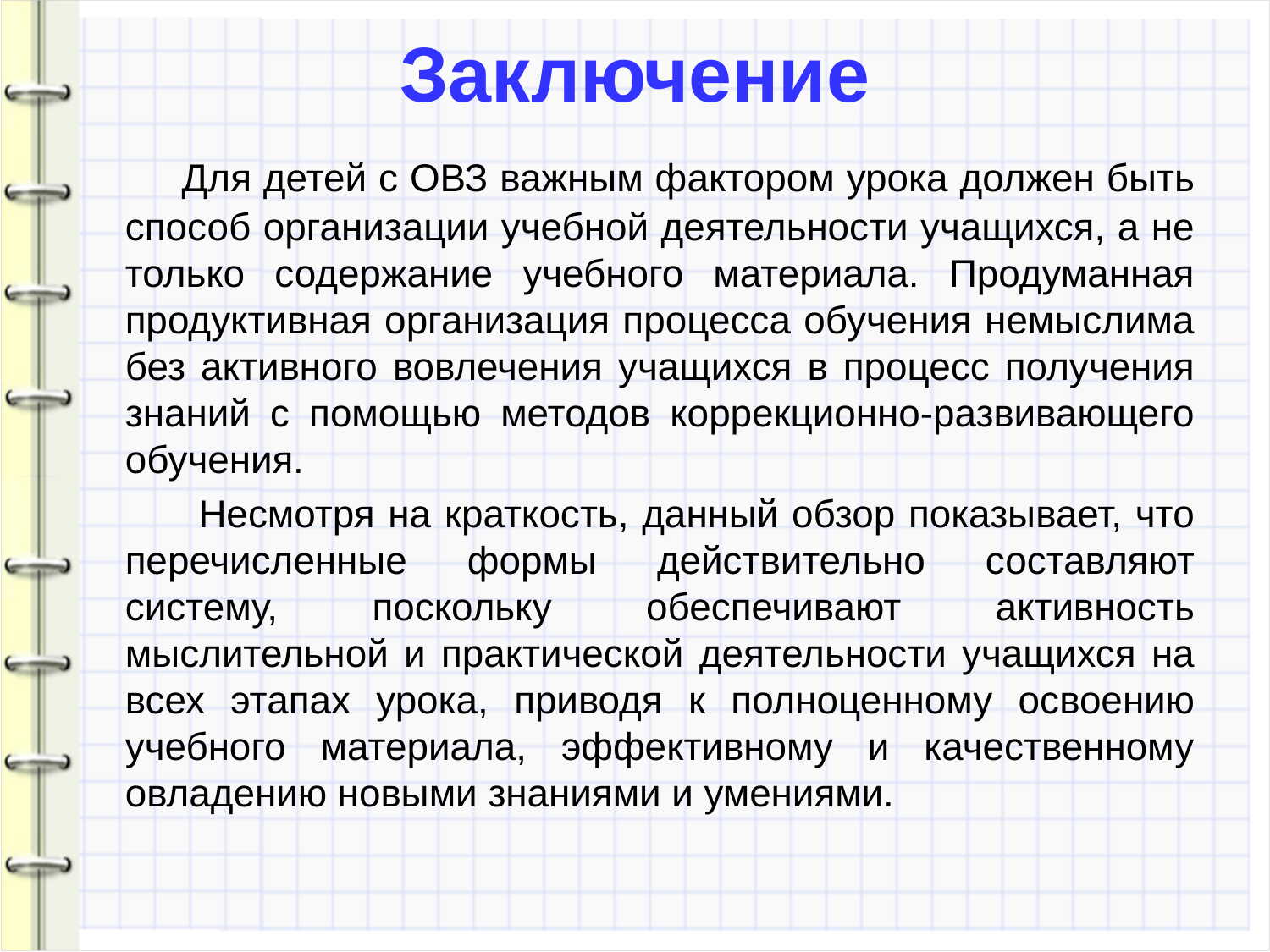

# Заключение
       Для детей с ОВЗ важным фактором урока должен быть способ организации учебной деятельности учащихся, а не только содержание учебного материала. Продуманная продуктивная организация процесса обучения немыслима без активного вовлечения учащихся в процесс получения знаний с помощью методов коррекционно-развивающего обучения.
         Несмотря на краткость, данный обзор показывает, что перечисленные формы действительно составляют систему, поскольку обеспечивают активность мыслительной и практической деятельности учащихся на всех этапах урока, приводя к полноценному освоению учебного материала, эффективному и качественному овладению новыми знаниями и умениями.